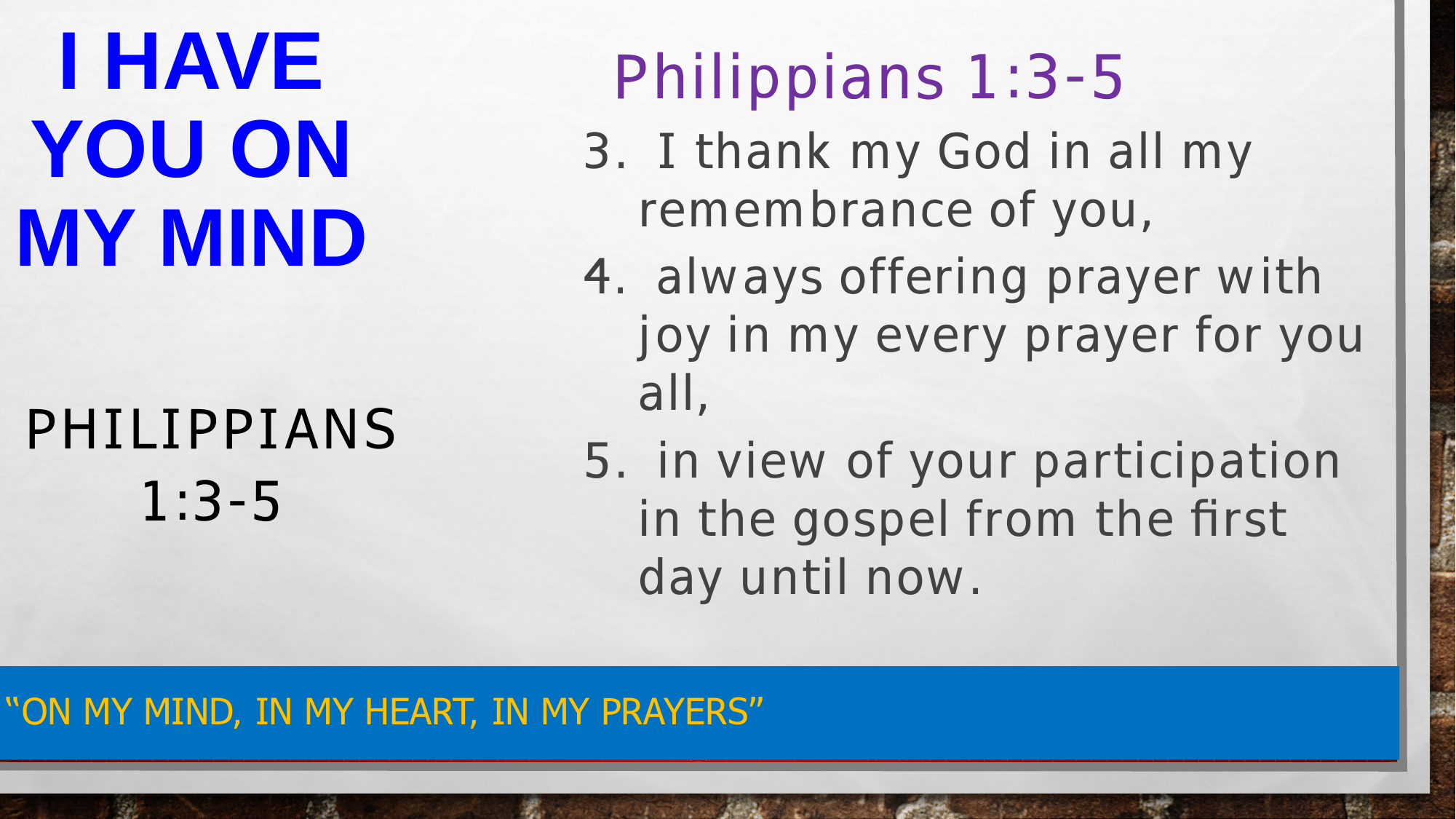

# I Have You On My Mind
  Philippians 1:3-5
3.  I thank my God in all my remembrance of you,
4.  always offering prayer with joy in my every prayer for you all,
5.  in view of your participation in the gospel from the first day until now.
Philippians 1:3-5
“On My Mind, In My Heart, In My Prayers”